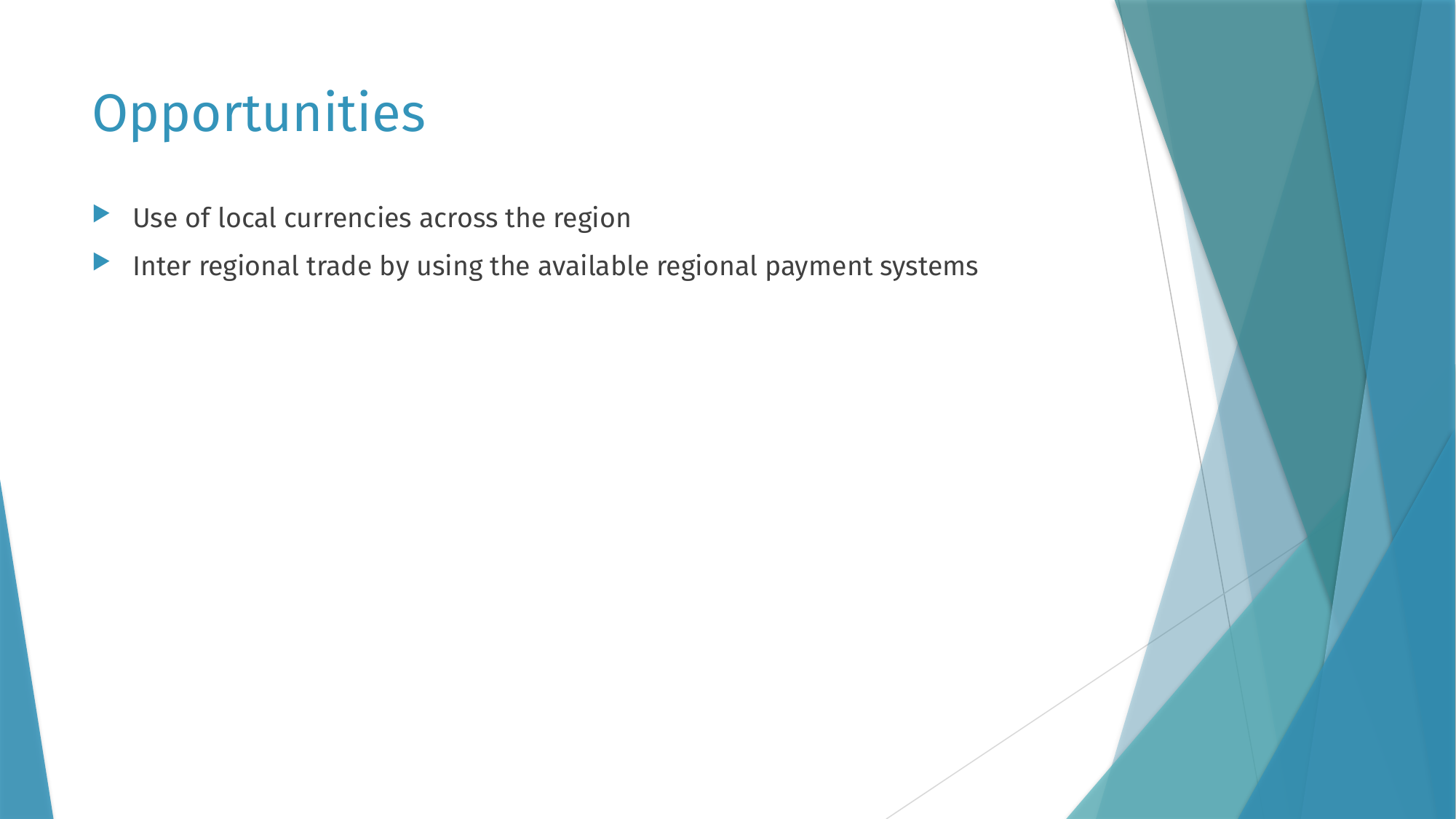

# Opportunities
Use of local currencies across the region
Inter regional trade by using the available regional payment systems